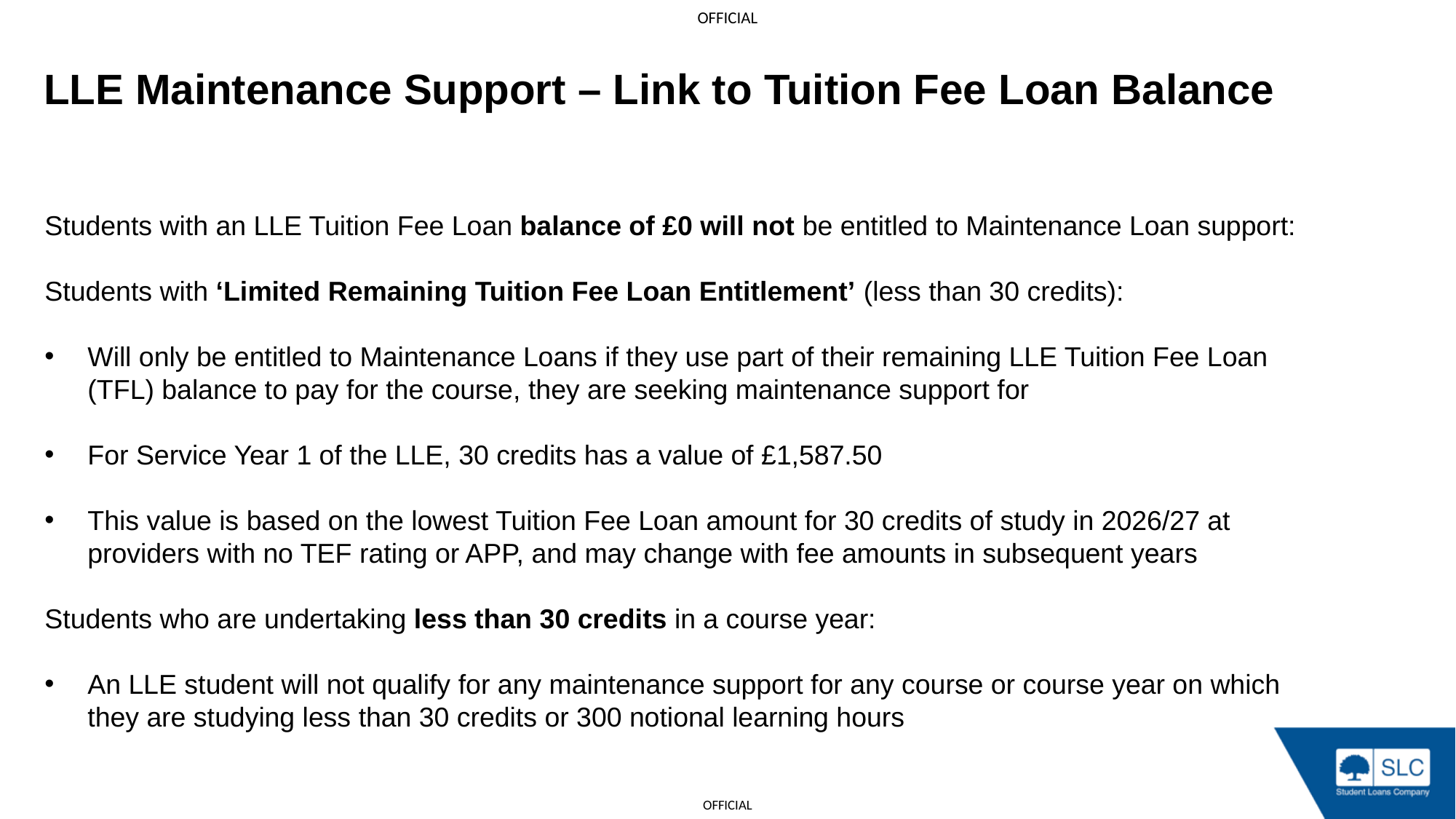

LLE Maintenance Support – Link to Tuition Fee Loan Balance
Students with an LLE Tuition Fee Loan balance of £0 will not be entitled to Maintenance Loan support:

Students with ‘Limited Remaining Tuition Fee Loan Entitlement’ (less than 30 credits):

Will only be entitled to Maintenance Loans if they use part of their remaining LLE Tuition Fee Loan     (TFL) balance to pay for the course, they are seeking maintenance support for

For Service Year 1 of the LLE, 30 credits has a value of £1,587.50

This value is based on the lowest Tuition Fee Loan amount for 30 credits of study in 2026/27 at     providers with no TEF rating or APP, and may change with fee amounts in subsequent years

Students who are undertaking less than 30 credits in a course year:

An LLE student will not qualify for any maintenance support for any course or course year on which  they are studying less than 30 credits or 300 notional learning hours